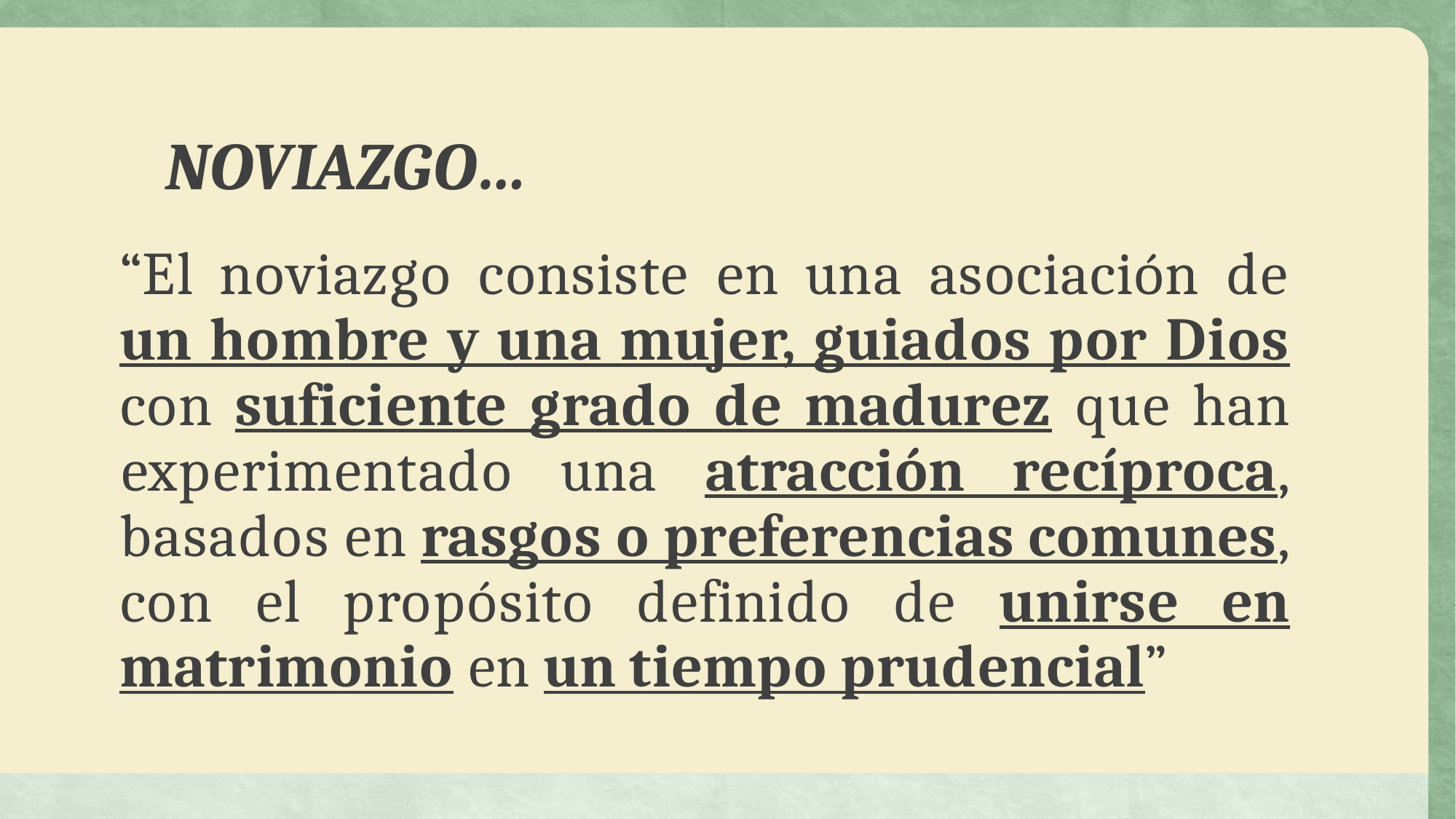

# NOVIAZGO…
“El noviazgo consiste en una asociación de un hombre y una mujer, guiados por Dios con suficiente grado de madurez que han experimentado una atracción recíproca, basados en rasgos o preferencias comunes, con el propósito definido de unirse en matrimonio en un tiempo prudencial”